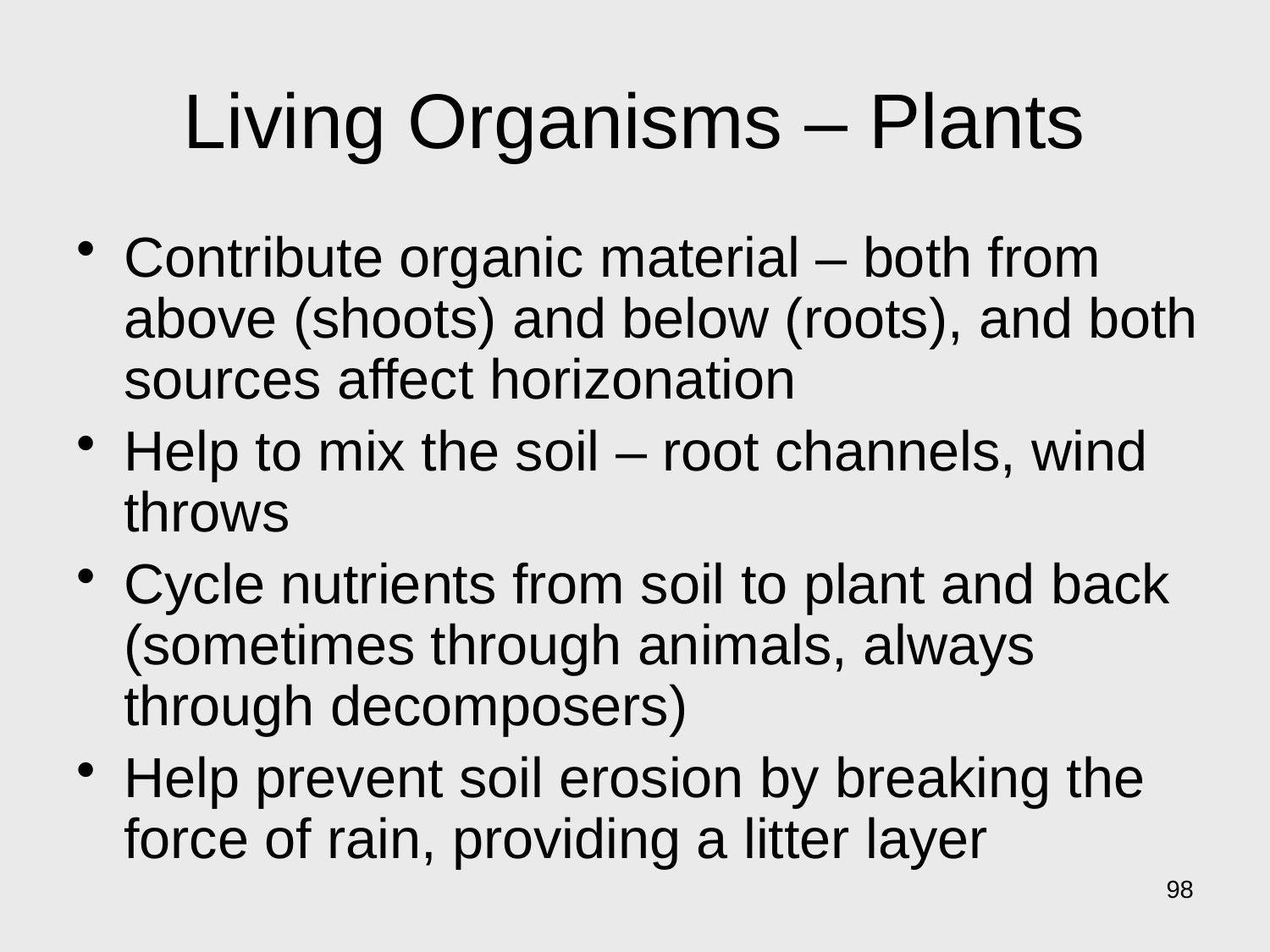

# Living Organisms – Plants
Contribute organic material – both from above (shoots) and below (roots), and both sources affect horizonation
Help to mix the soil – root channels, wind throws
Cycle nutrients from soil to plant and back (sometimes through animals, always through decomposers)
Help prevent soil erosion by breaking the force of rain, providing a litter layer
98